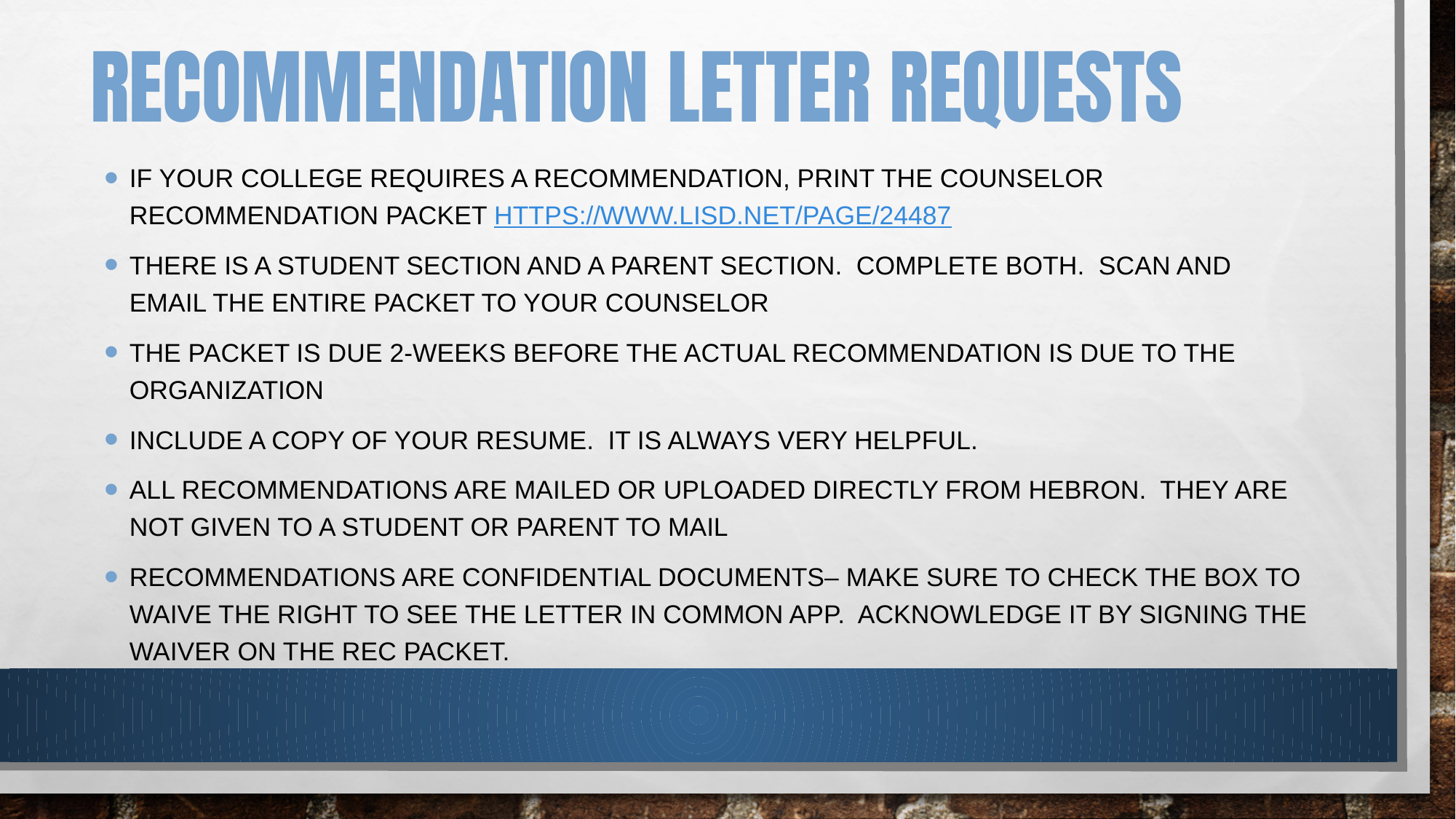

# Recommendation Letter Requests
If your College Requires a Recommendation, Print the Counselor Recommendation Packet https://www.lisd.net/Page/24487
There is a Student section and a parent section.  Complete both.  Scan and email the entire packet to your Counselor
The packet is due 2-weeks before the actual recommendation is due to the organization
Include a copy of your resume.  It is always Very Helpful.
All recommendations are mailed or uploaded directly from Hebron.  They are not given to a student or parent to mail
Recommendations are confidential documents– make sure to check the box to waive the right to see the letter in common app.  Acknowledge it by signing the waiver on the rec packet.